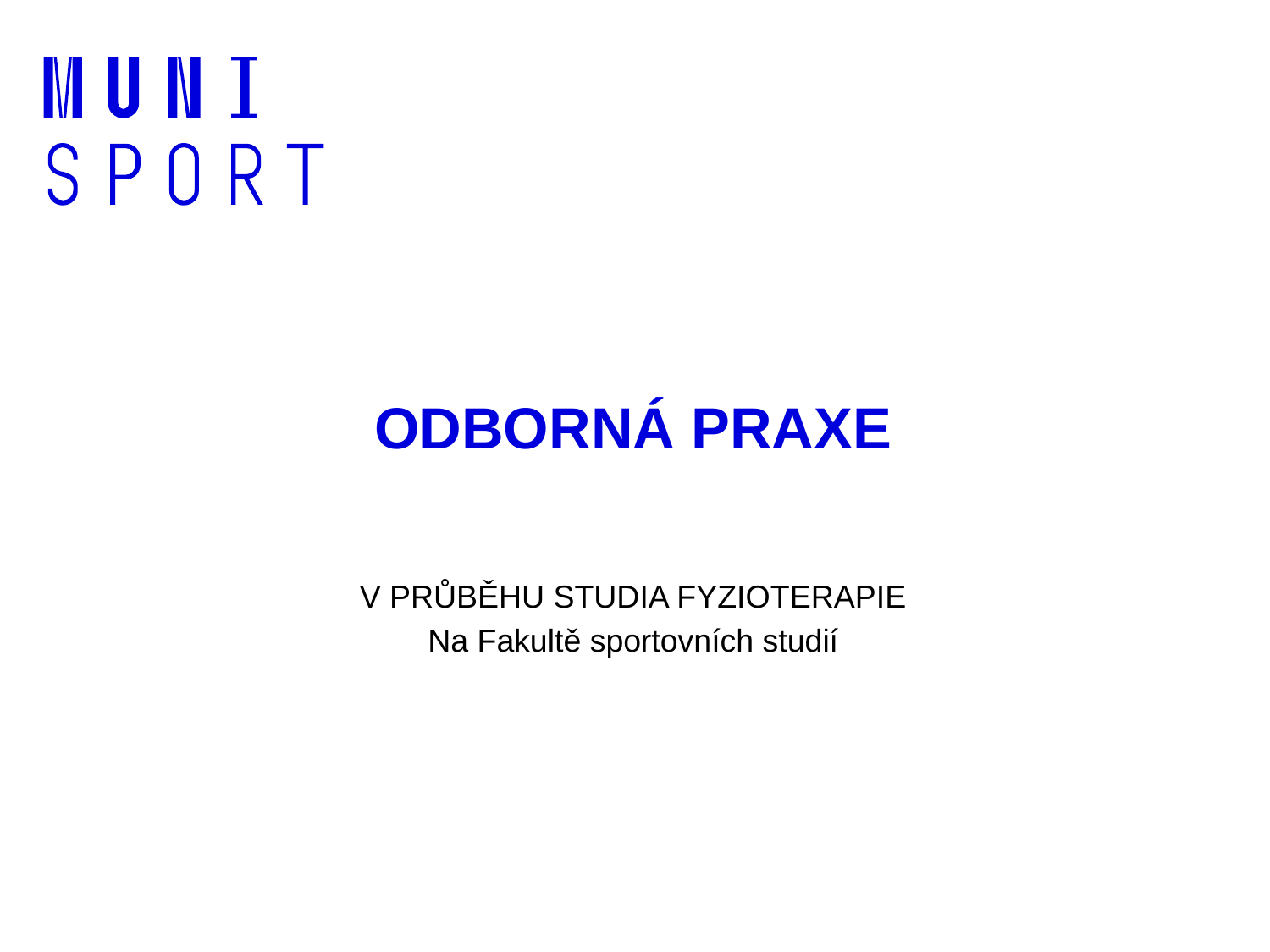

# ODBORNÁ PRAXE
V PRŮBĚHU STUDIA FYZIOTERAPIE
Na Fakultě sportovních studií